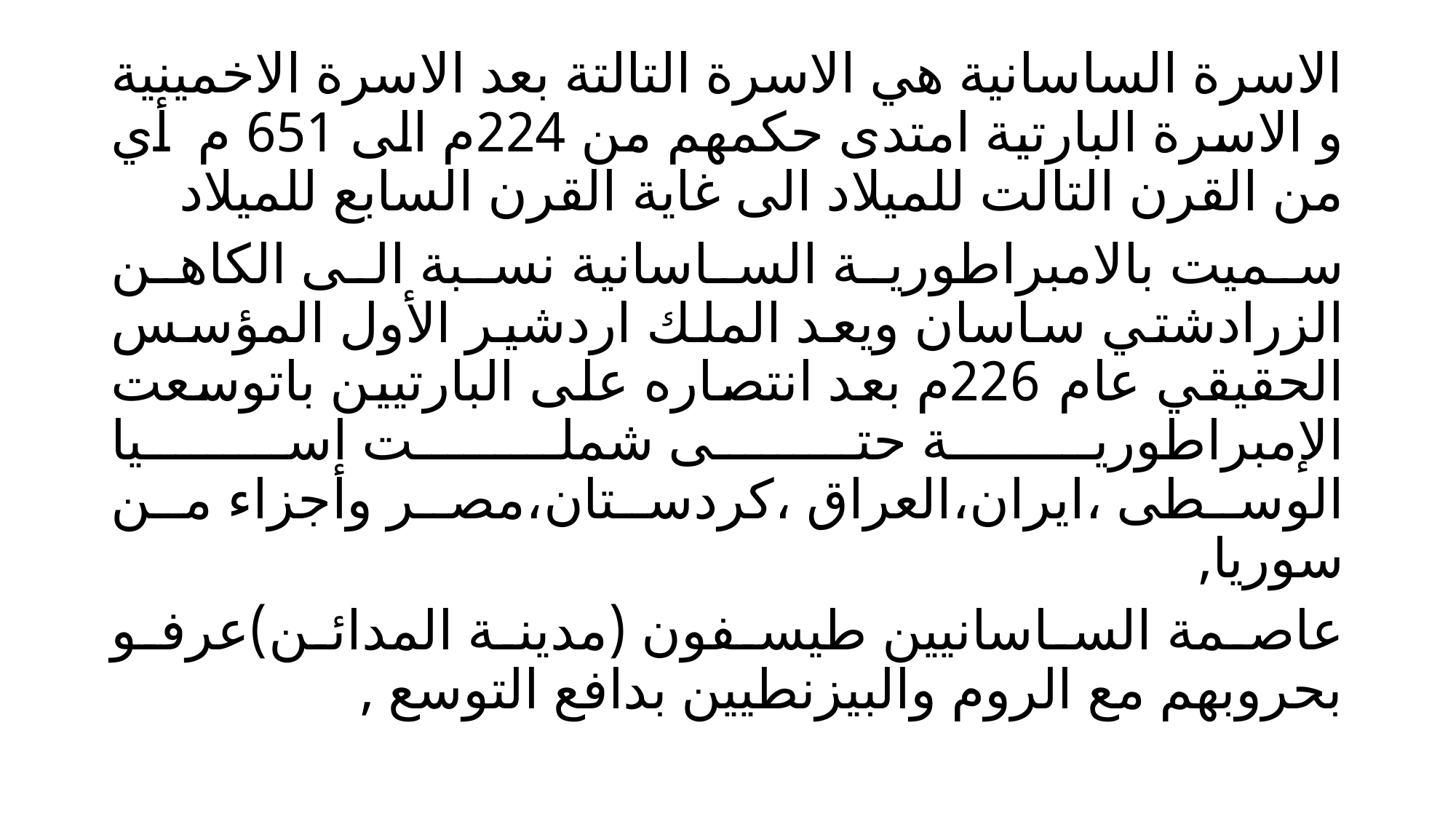

الاسرة الساسانية هي الاسرة التالتة بعد الاسرة الاخمينية و الاسرة البارتية امتدى حكمهم من 224م الى 651 م  أي من القرن التالت للميلاد الى غاية القرن السابع للميلاد
سميت بالامبراطورية الساسانية نسبة الى الكاهن الزرادشتي ساسان ويعد الملك اردشير الأول المؤسس الحقيقي عام 226م بعد انتصاره على البارتيين باتوسعت الإمبراطورية حتى شملت اسيا الوسطى ،ايران،العراق ،كردستان،مصر وأجزاء من سوريا,
عاصمة الساسانيين طيسفون (مدينة المدائن)عرفو بحروبهم مع الروم والبيزنطيين بدافع التوسع ,